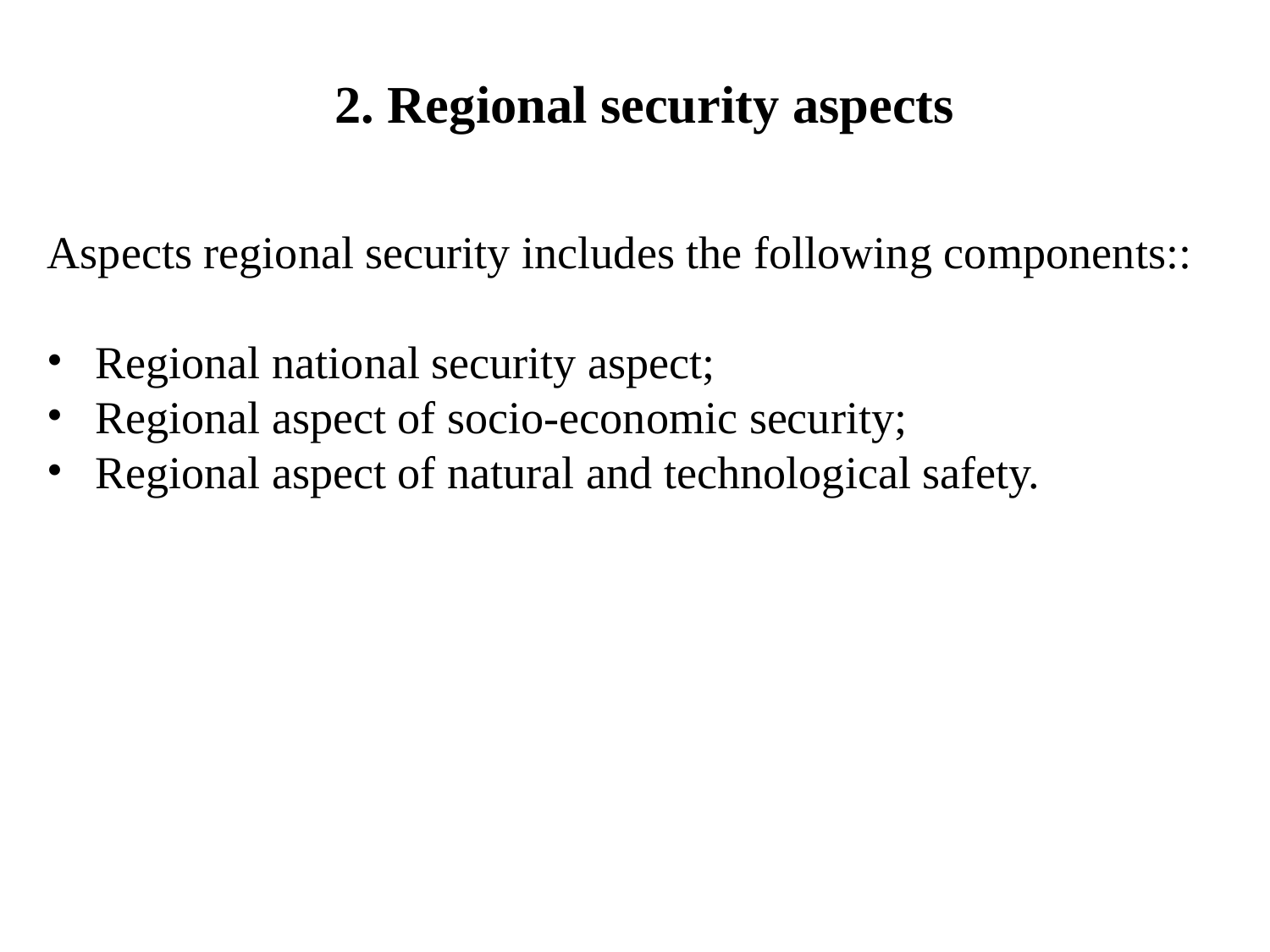

2. Regional security aspects
Aspects regional security includes the following components::

Regional national security aspect;
Regional aspect of socio-economic security;
Regional aspect of natural and technological safety.